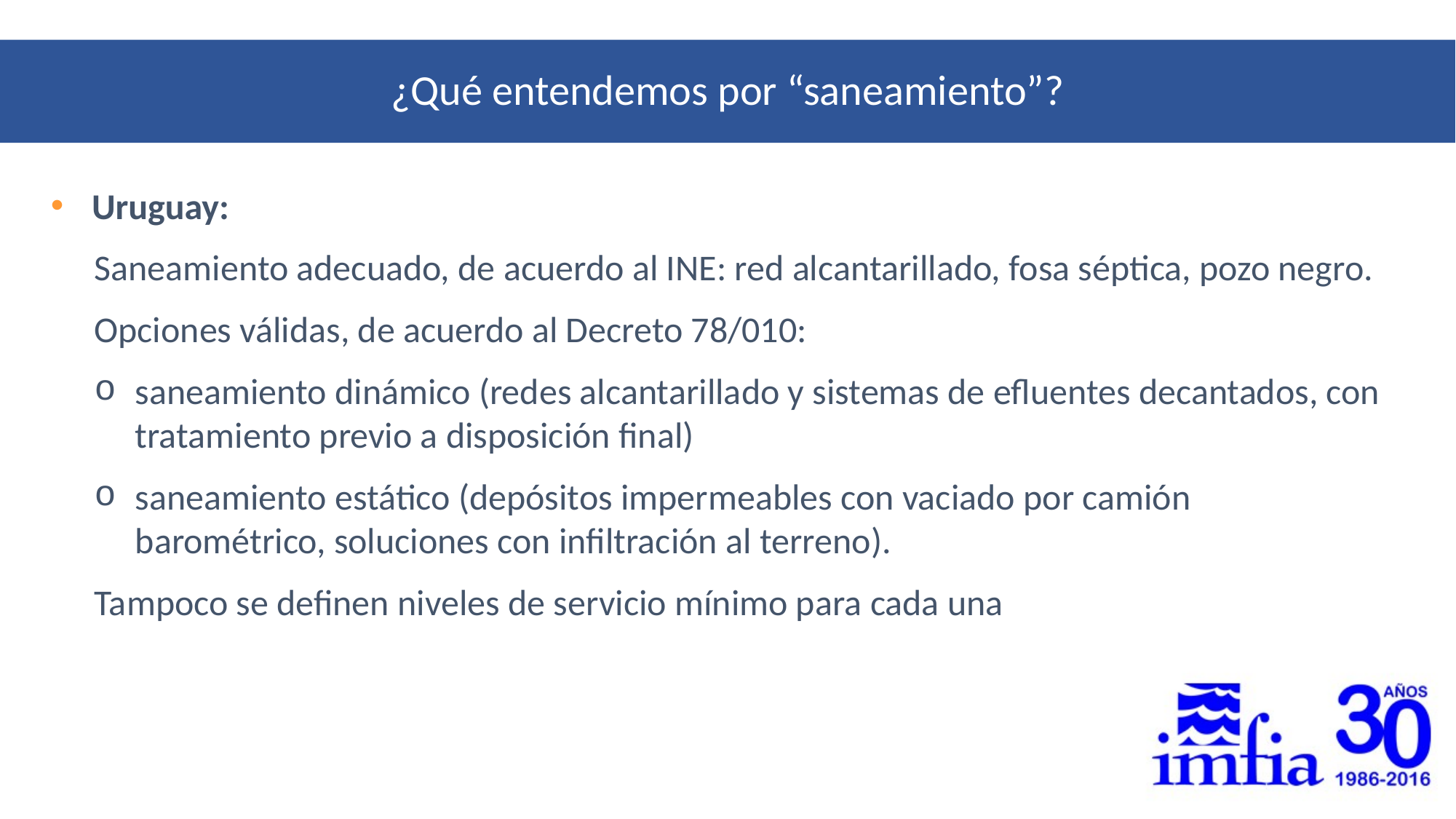

¿Qué entendemos por “saneamiento”?
Uruguay:
Saneamiento adecuado, de acuerdo al INE: red alcantarillado, fosa séptica, pozo negro.
Opciones válidas, de acuerdo al Decreto 78/010:
saneamiento dinámico (redes alcantarillado y sistemas de efluentes decantados, con tratamiento previo a disposición final)
saneamiento estático (depósitos impermeables con vaciado por camión barométrico, soluciones con infiltración al terreno).
Tampoco se definen niveles de servicio mínimo para cada una